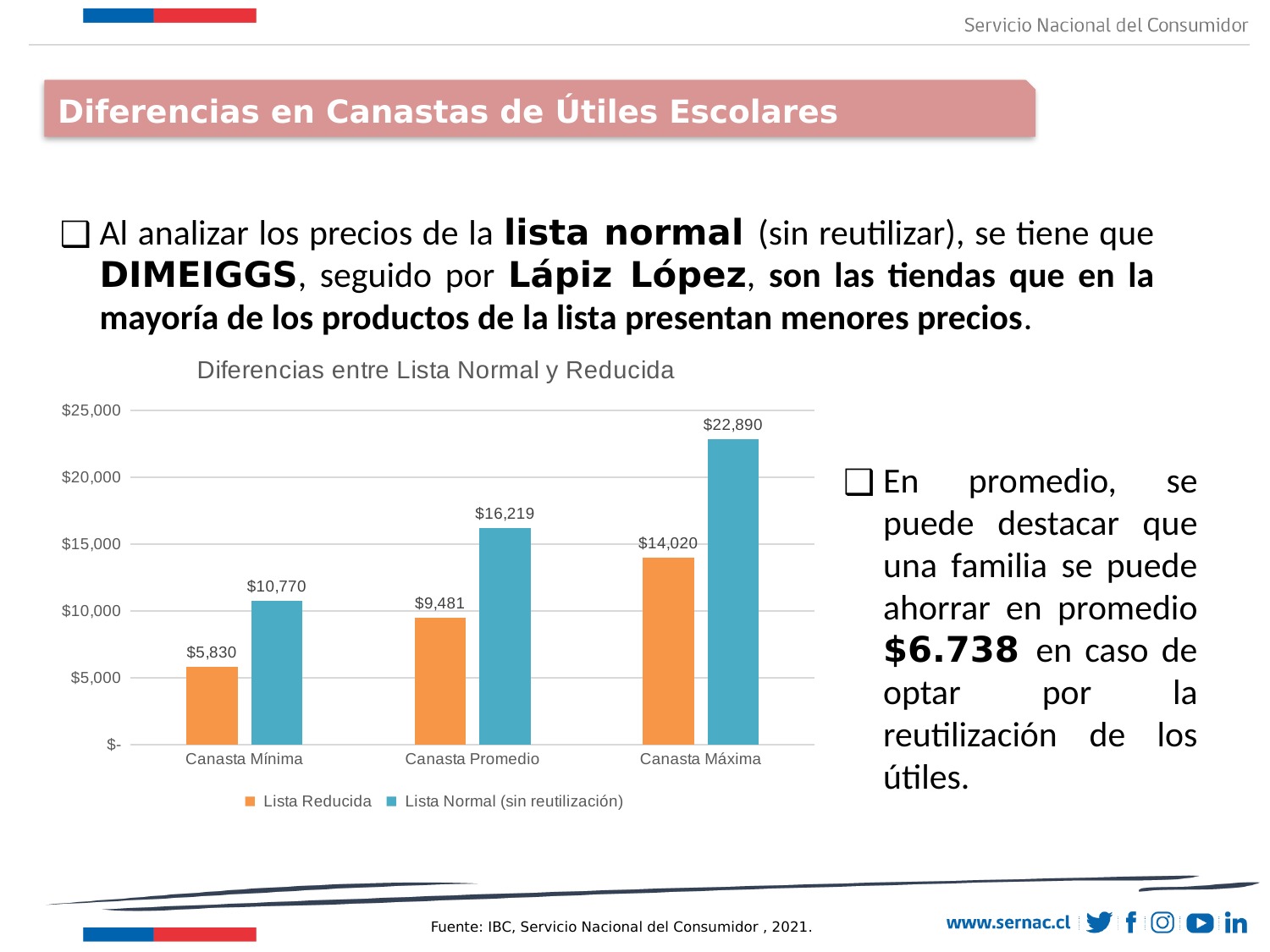

Ficha Metodológica
Diferencias en Canastas de Útiles Escolares

Al analizar los precios de la lista normal (sin reutilizar), se tiene que DIMEIGGS, seguido por Lápiz López, son las tiendas que en la mayoría de los productos de la lista presentan menores precios.

### Chart: Diferencias entre Lista Normal y Reducida

| Category |  Lista Reducida  |  Lista Normal (sin reutilización)  |
|---|---|---|
|  Canasta Mínima  | 5830.0 | 10770.0 |
|  Canasta Promedio  | 9481.0 | 16219.0 |
|  Canasta Máxima  | 14020.0 | 22890.0 |

En promedio, se puede destacar que una familia se puede ahorrar en promedio $6.738 en caso de optar por la reutilización de los útiles.

Fuente: IBC, Servicio Nacional del Consumidor , 2021.